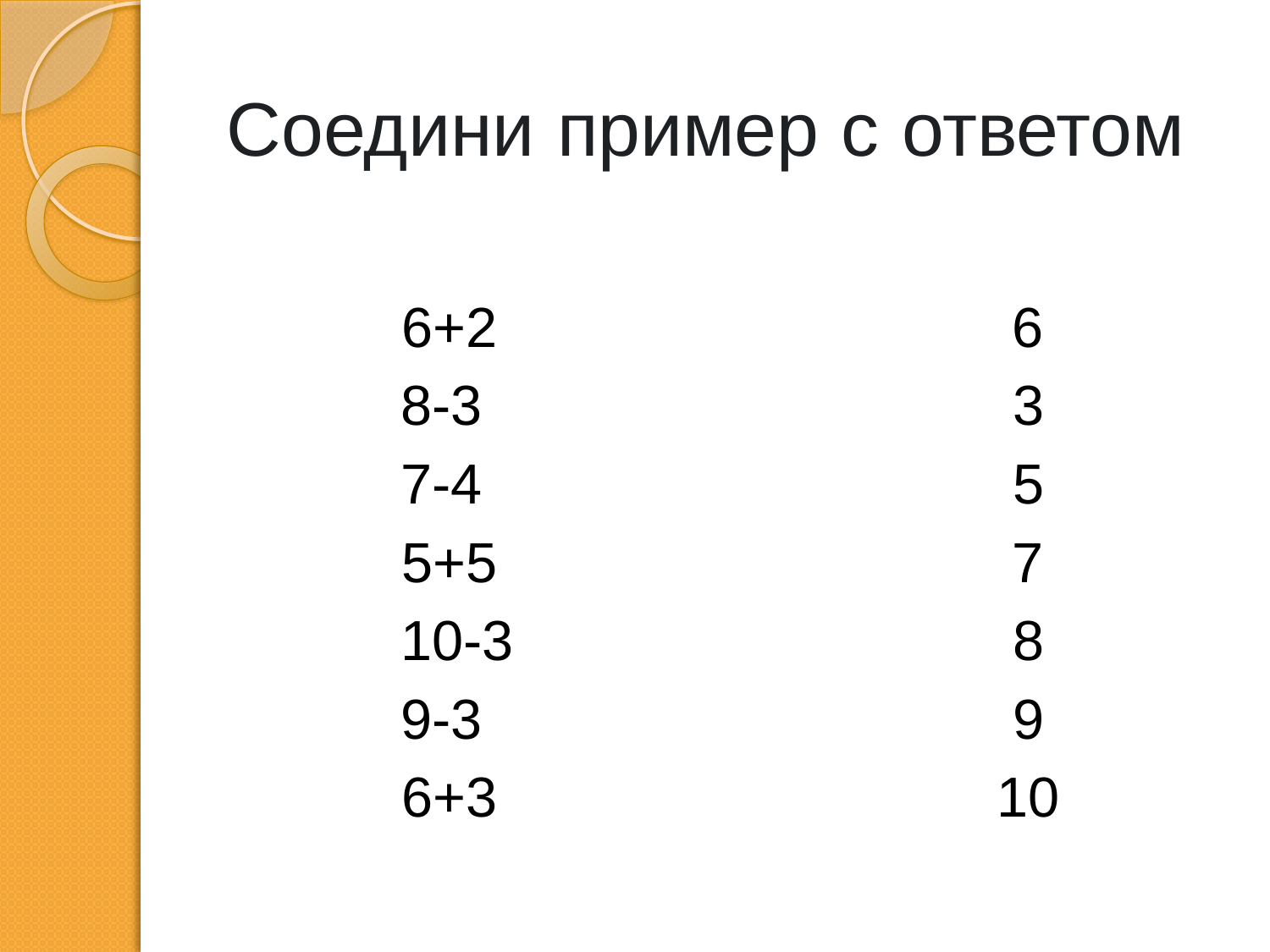

# Соедини пример с ответом

6+2                                 6
8-3                                  3
7-4                                  5
5+5                                 7
10-3                                8
9-3                                  9
 6+3                                10